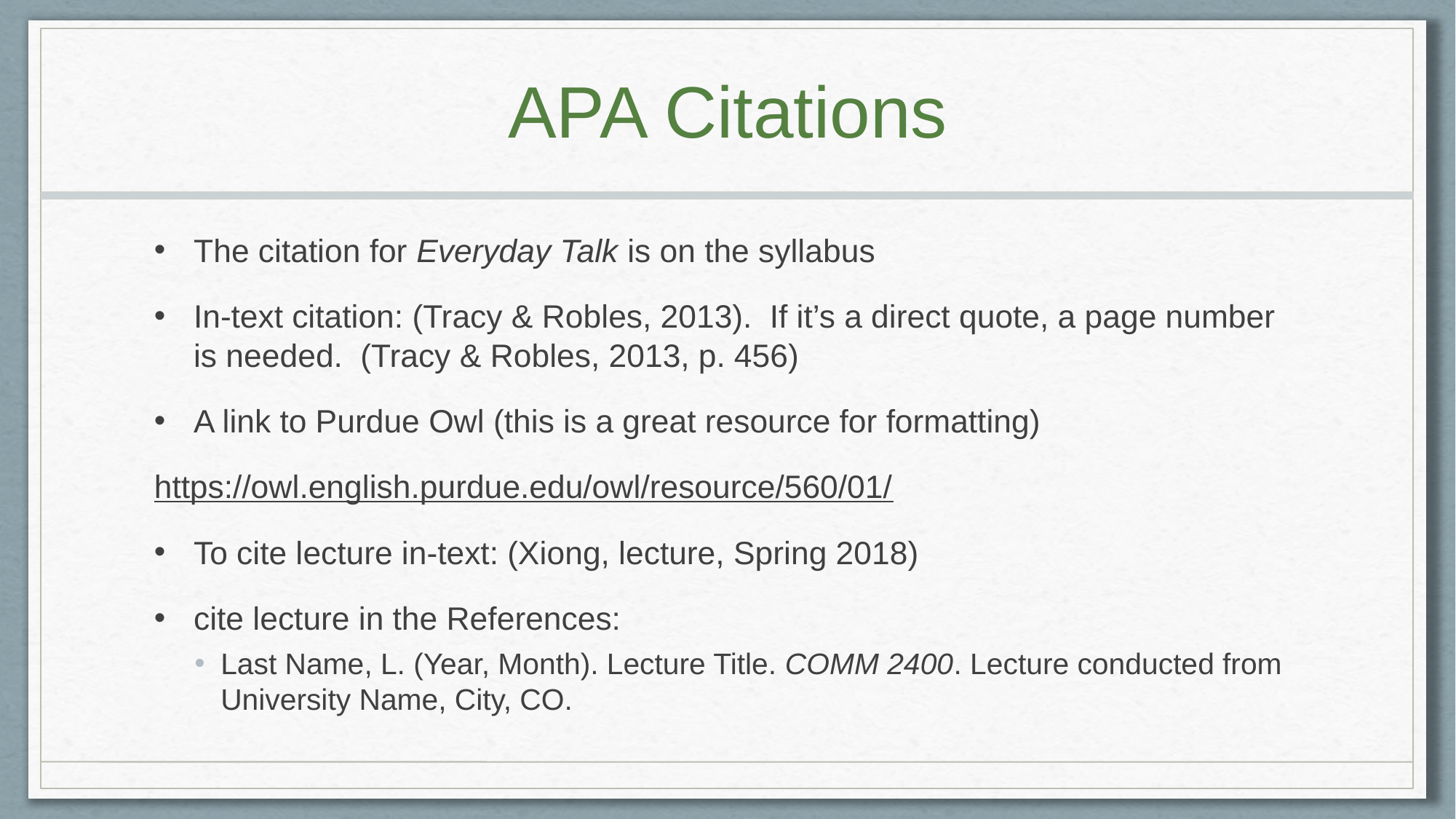

# APA Citations
The citation for Everyday Talk is on the syllabus
In-text citation: (Tracy & Robles, 2013).  If it’s a direct quote, a page number is needed.  (Tracy & Robles, 2013, p. 456)
A link to Purdue Owl (this is a great resource for formatting)
https://owl.english.purdue.edu/owl/resource/560/01/
To cite lecture in-text: (Xiong, lecture, Spring 2018)
cite lecture in the References:
Last Name, L. (Year, Month). Lecture Title. COMM 2400. Lecture conducted from University Name, City, CO.